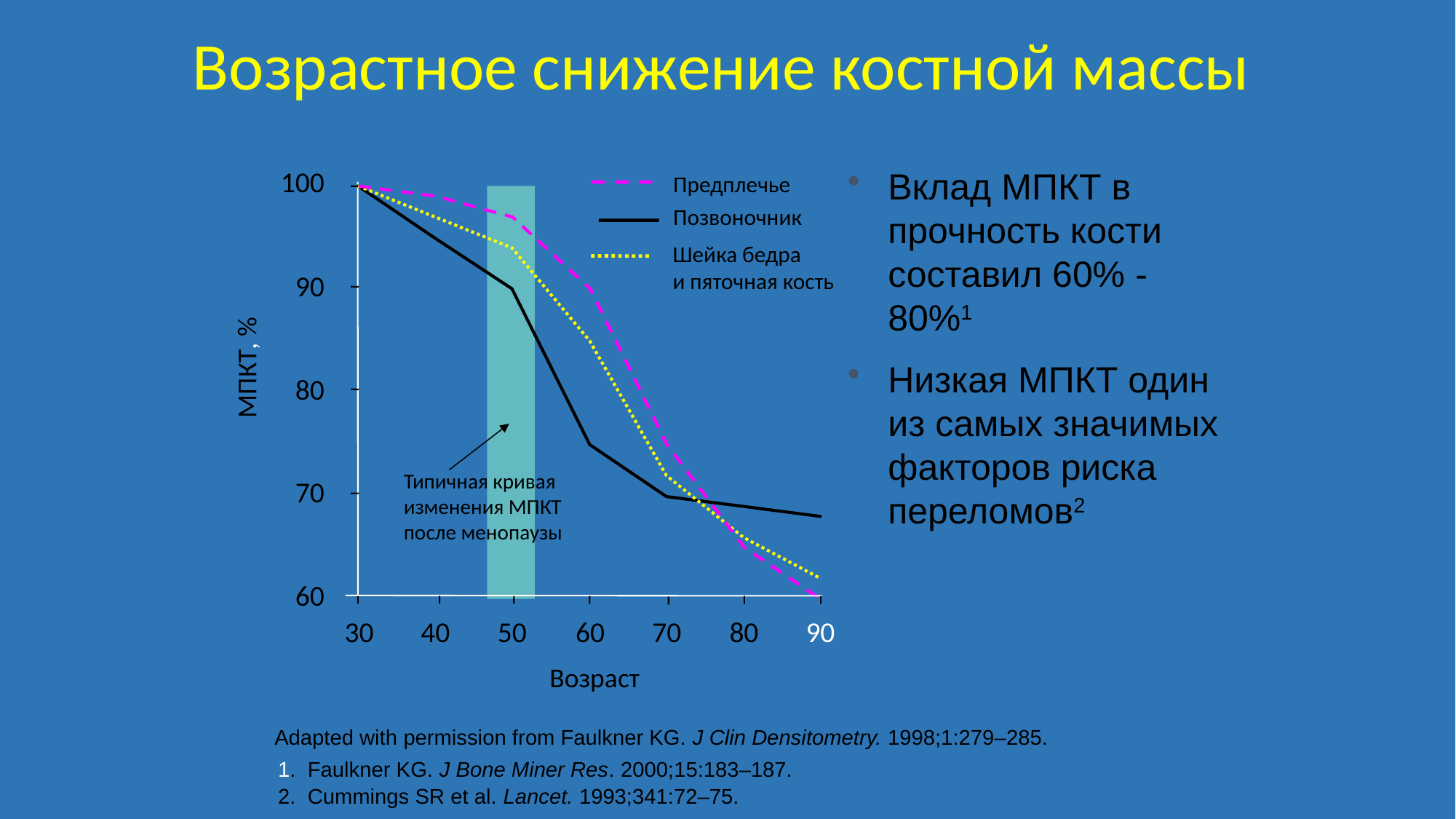

# Возрастное снижение костной массы
Вклад МПКТ в прочность кости составил 60% -80%1
Низкая МПКТ один из самых значимых факторов риска переломов2
100
Предплечье

Позвоночник

Шейка бедра
и пяточная кость

90
МПКТ, %

80

Типичная кривая изменения МПКТ после менопаузы
70

60

30
40
50
60
70
80
90
Возраст
Adapted with permission from Faulkner KG. J Clin Densitometry. 1998;1:279–285.
1.  Faulkner KG. J Bone Miner Res. 2000;15:183–187.
2.  Cummings SR et al. Lancet. 1993;341:72–75.